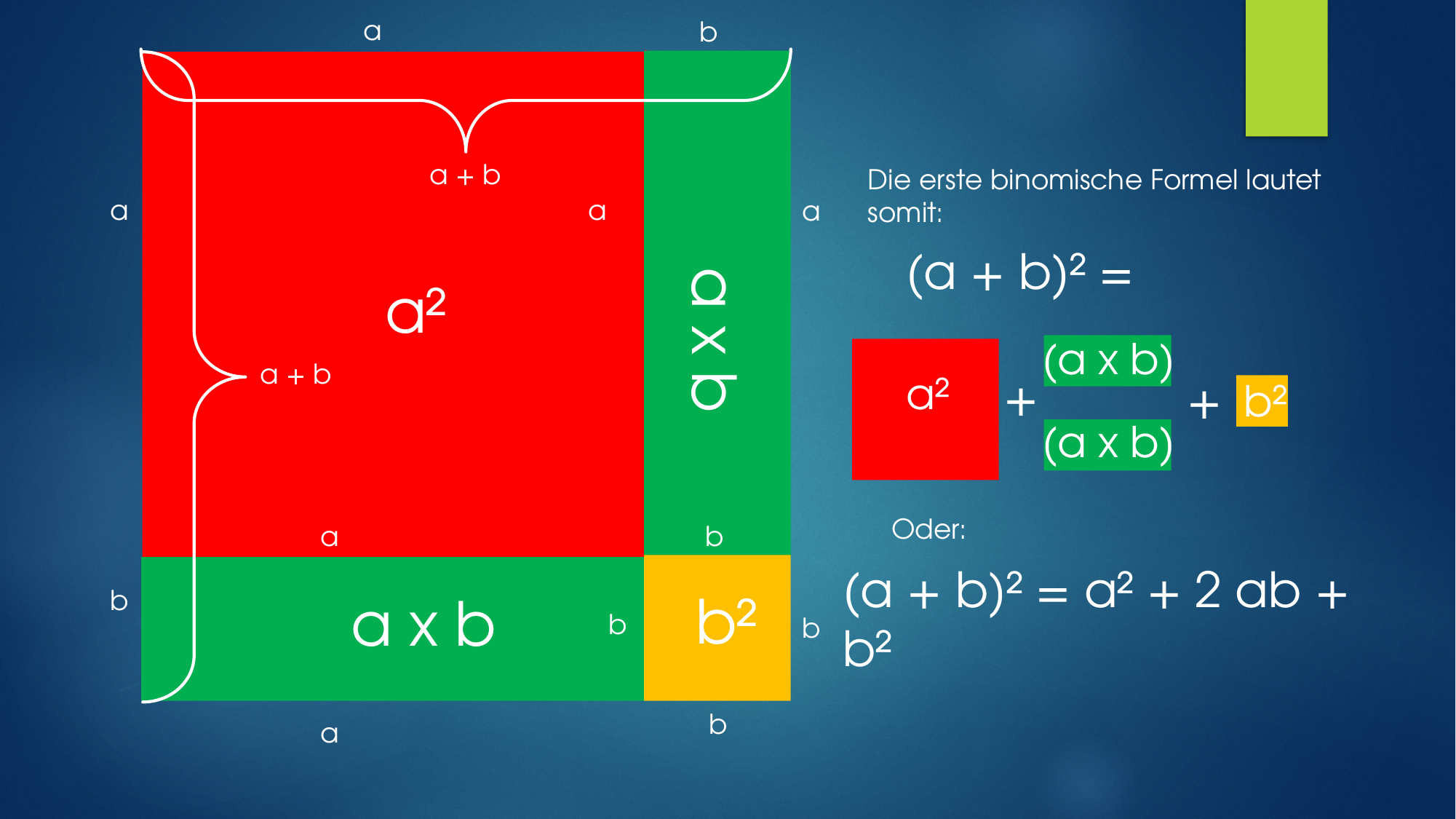

a
b

a + b
Die erste binomische Formel lautet somit:

a
a
a
(a + b)² =
a²
a x b
(a x b)

a + b
+
a²
+
b²

(a x b)

Oder:
a
b
(a + b)² = a² + 2 ab + b²

b
b²
a x b
b
b
b
a